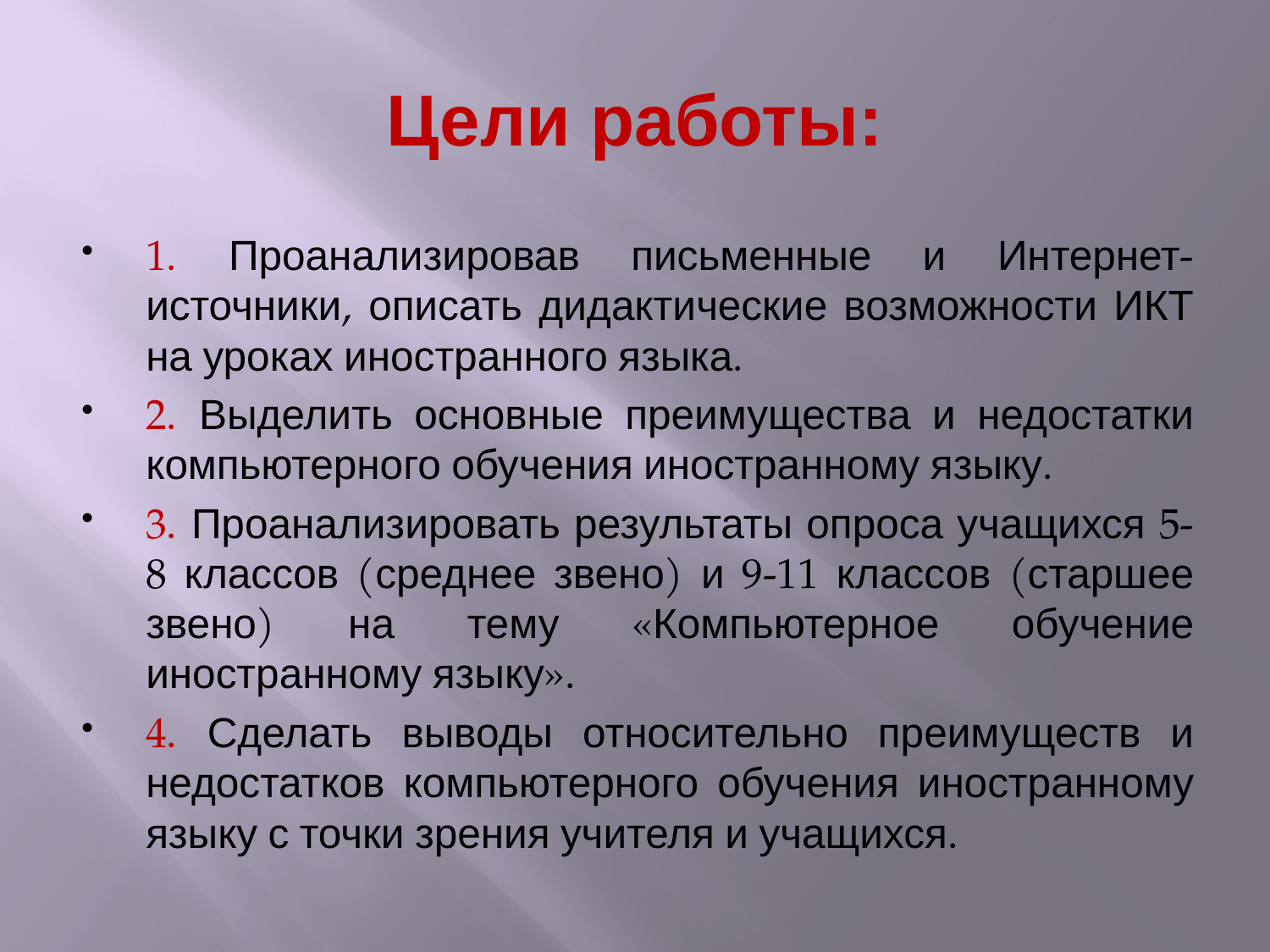

# Цели работы:
1. Проанализировав письменные и Интернет-источники, описать дидактические возможности ИКТ на уроках иностранного языка.
2. Выделить основные преимущества и недостатки компьютерного обучения иностранному языку.
3. Проанализировать результаты опроса учащихся 5-8 классов (среднее звено) и 9-11 классов (старшее звено) на тему «Компьютерное обучение иностранному языку».
4. Сделать выводы относительно преимуществ и недостатков компьютерного обучения иностранному языку с точки зрения учителя и учащихся.